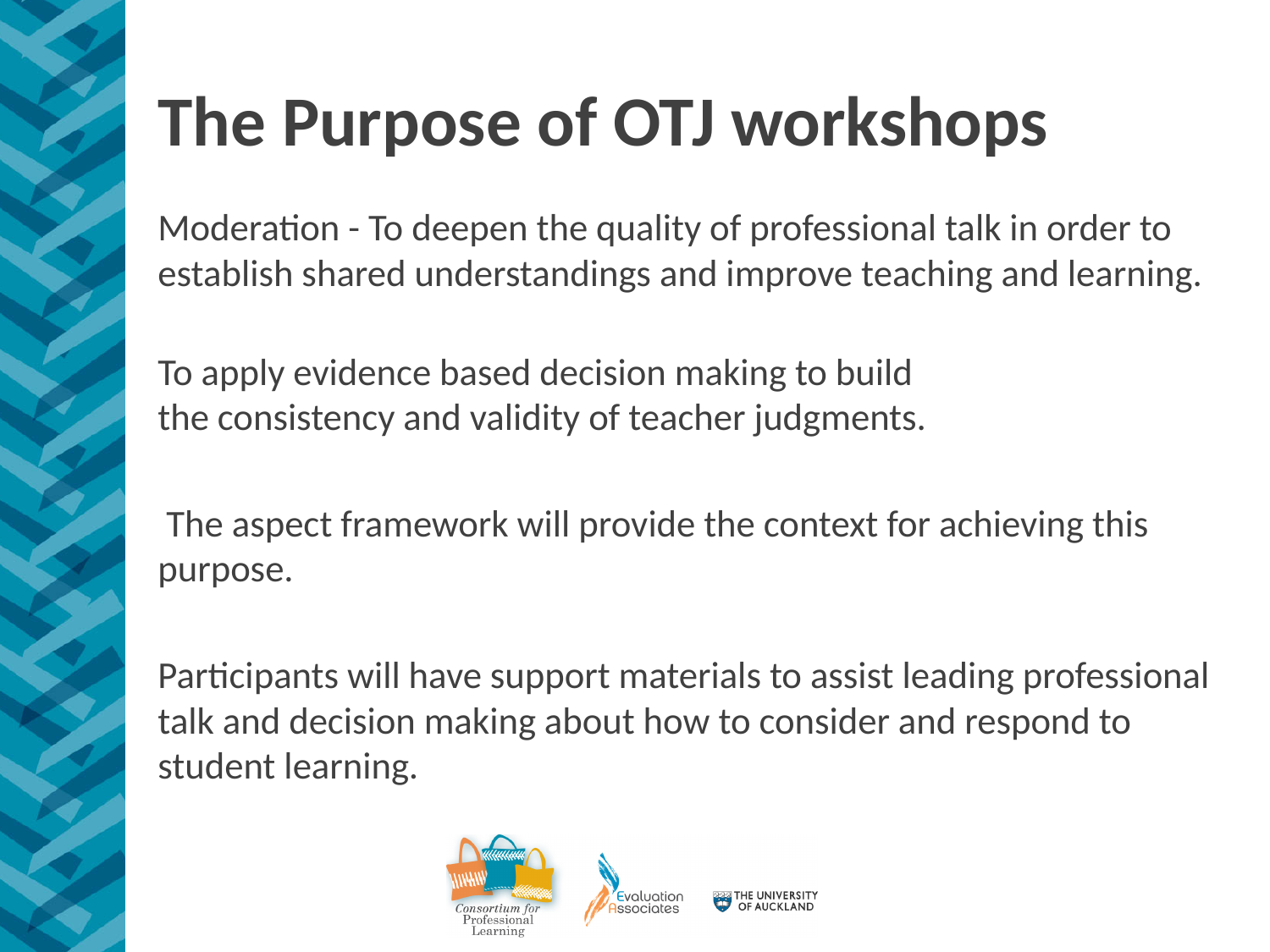

# The Purpose of OTJ workshops
Moderation - To deepen the quality of professional talk in order to establish shared understandings and improve teaching and learning.

To apply evidence based decision making to build
the consistency and validity of teacher judgments.

 The aspect framework will provide the context for achieving this purpose.

Participants will have support materials to assist leading professional talk and decision making about how to consider and respond to student learning.